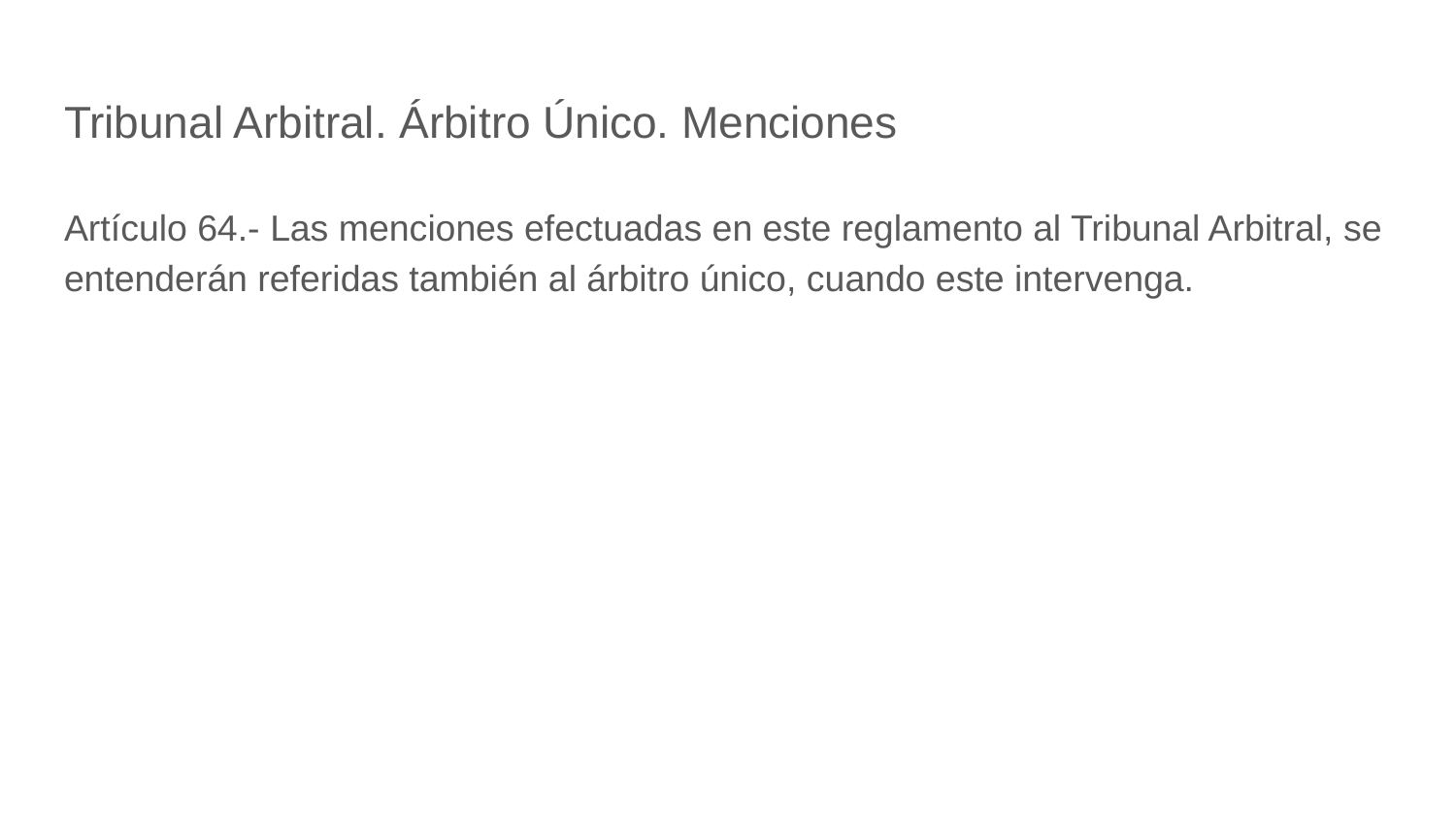

# Tribunal Arbitral. Árbitro Único. Menciones
Artículo 64.- Las menciones efectuadas en este reglamento al Tribunal Arbitral, se entenderán referidas también al árbitro único, cuando este intervenga.